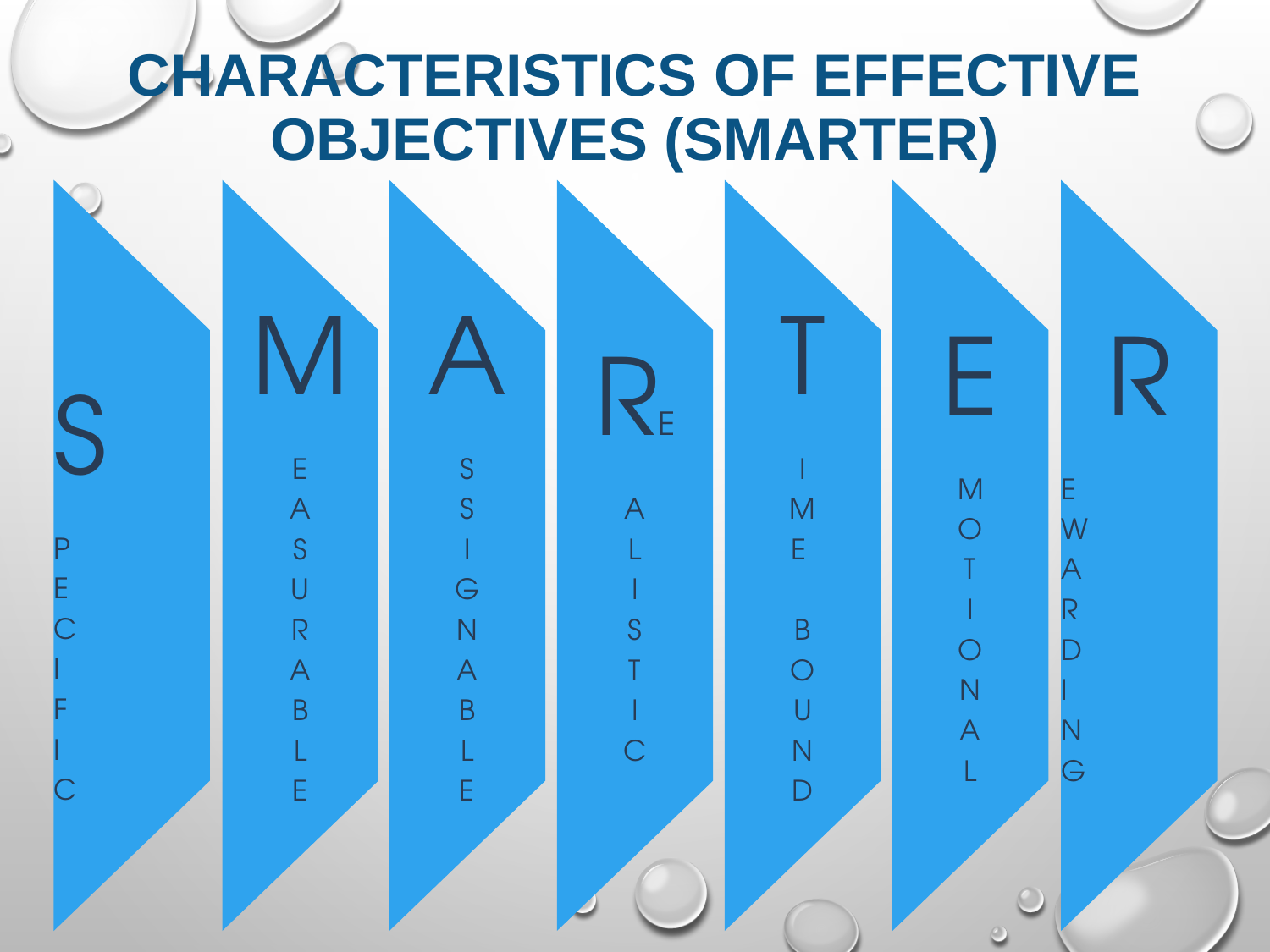

# Characteristics of Effective Objectives (SMARTER)
S
P
E
C
I
F
I
C

M
E
A
S
U
R
A
B
L
E
A
S
S
I
G
N
A
B
L
E
RE
A
L
I
S
T
I
C
T
I
M
E

B
O
U
N
D
E
M
O
T
I
O
N
A
L
R
E
W
A
R
D
I
N
G